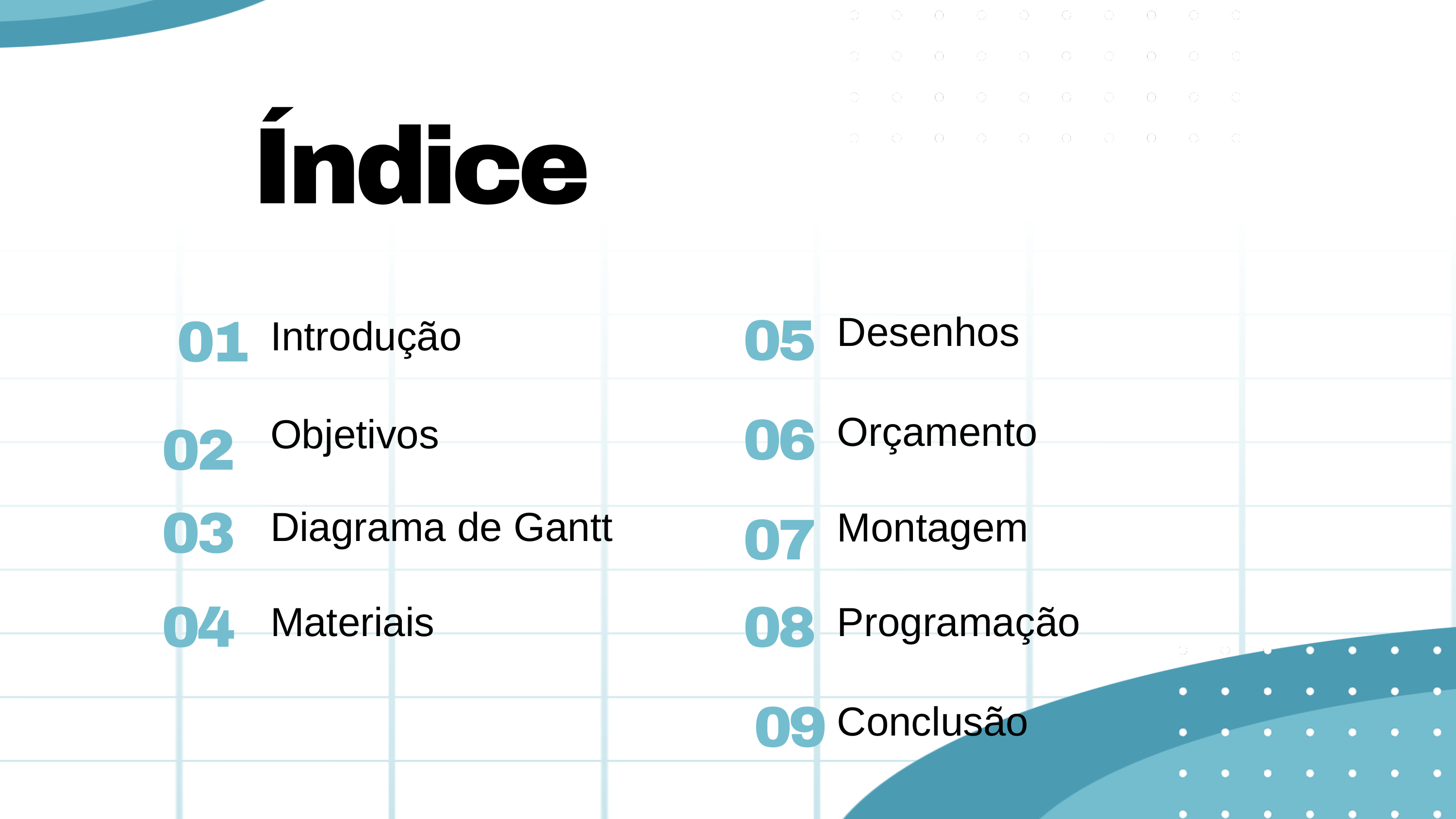

Índice
05
01
Desenhos
Introdução
06
02
Orçamento
Objetivos
03
07
Diagrama de Gantt
Montagem
04
08
Materiais
Programação

09
Conclusão